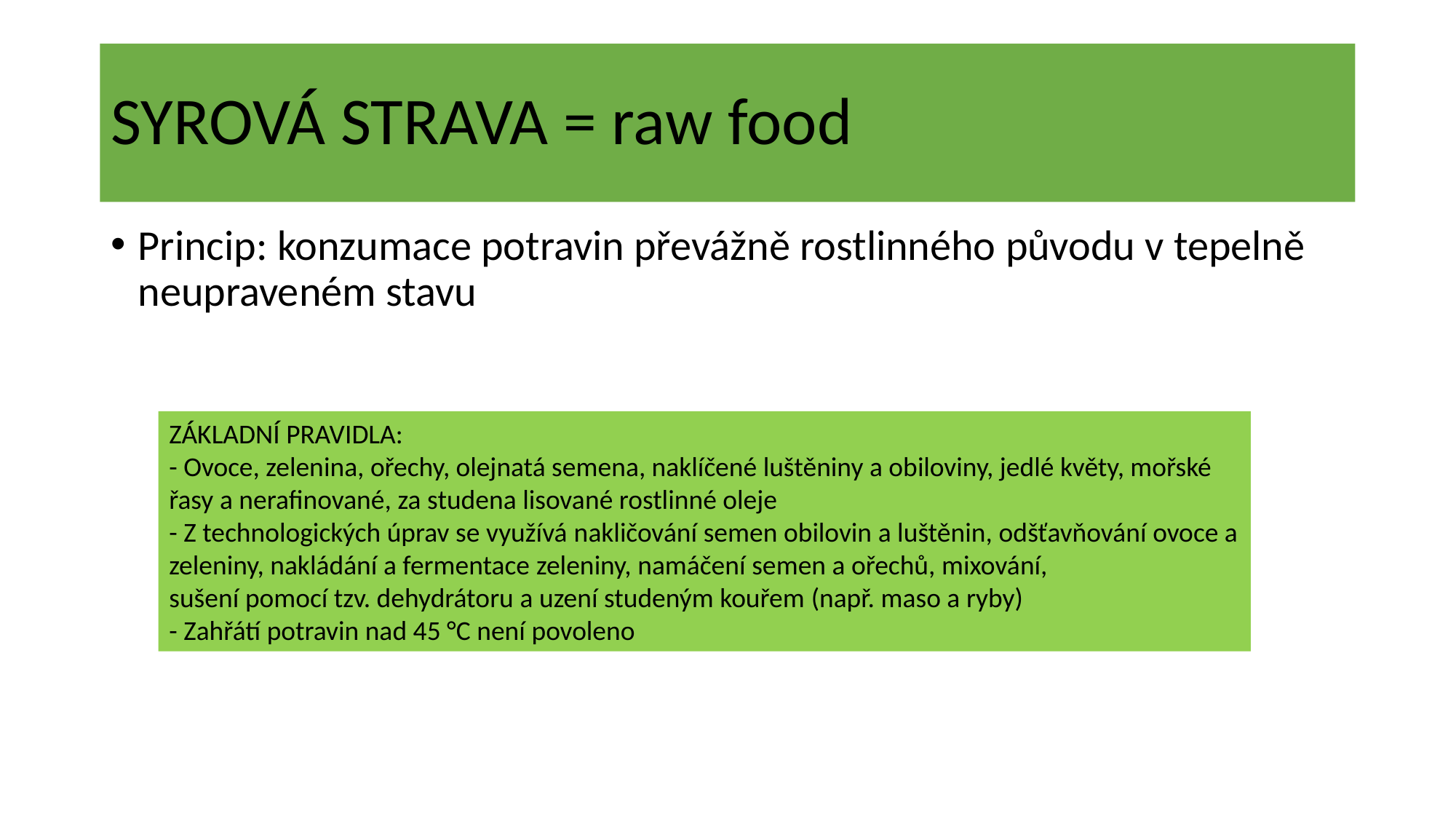

# SYROVÁ STRAVA = raw food
Princip: konzumace potravin převážně rostlinného původu v tepelně neupraveném stavu

ZÁKLADNÍ PRAVIDLA:
- Ovoce, zelenina, ořechy, olejnatá semena, naklíčené luštěniny a obiloviny, jedlé květy, mořské řasy a nerafinované, za studena lisované rostlinné oleje
- Z technologických úprav se využívá nakličování semen obilovin a luštěnin, odšťavňování ovoce a zeleniny, nakládání a fermentace zeleniny, namáčení semen a ořechů, mixování, sušení pomocí tzv. dehydrátoru a uzení studeným kouřem (např. maso a ryby)
- Zahřátí potravin nad 45 °C není povoleno